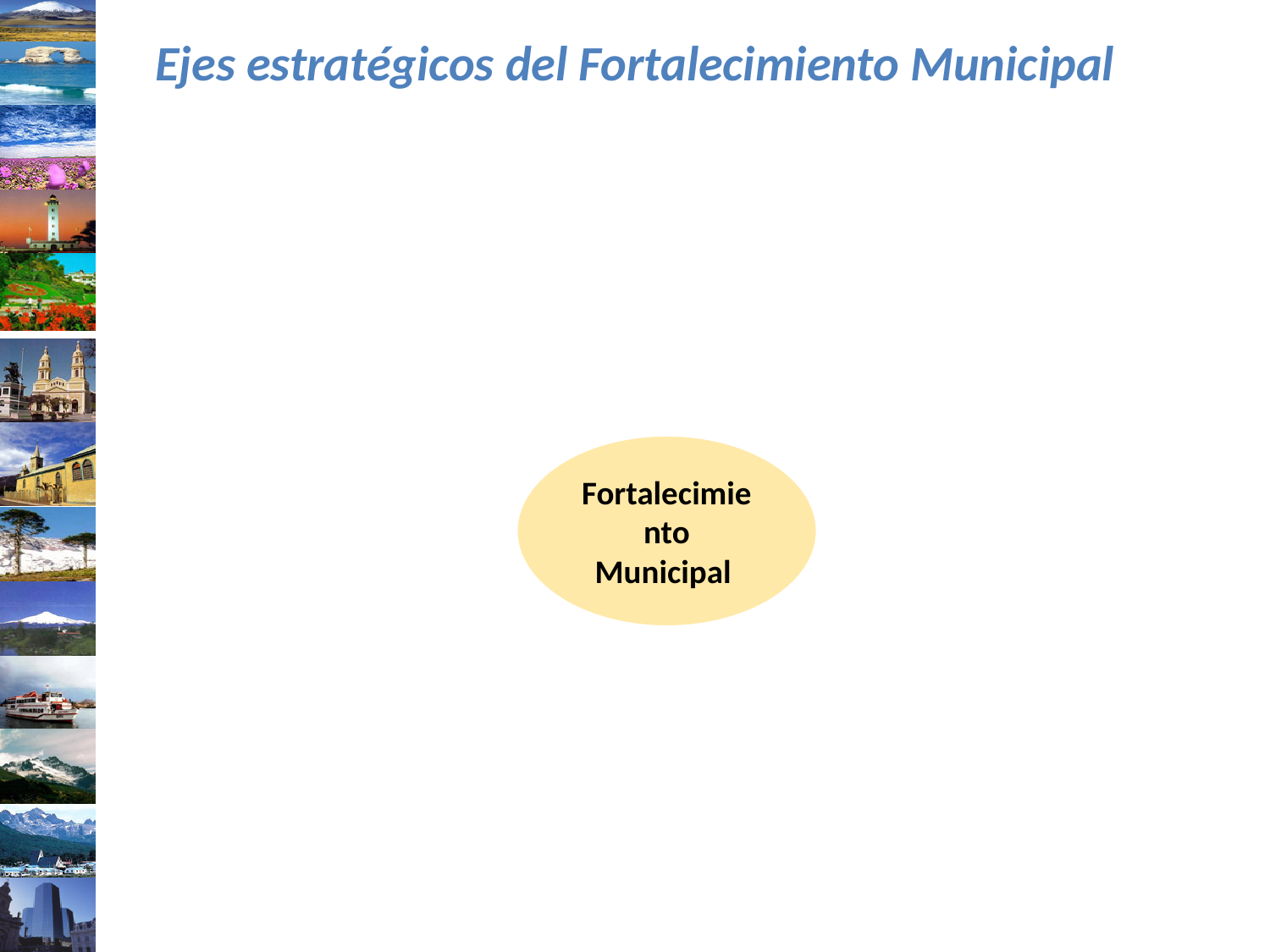

# Ejes estratégicos del Fortalecimiento Municipal
Fortalecimiento Municipal